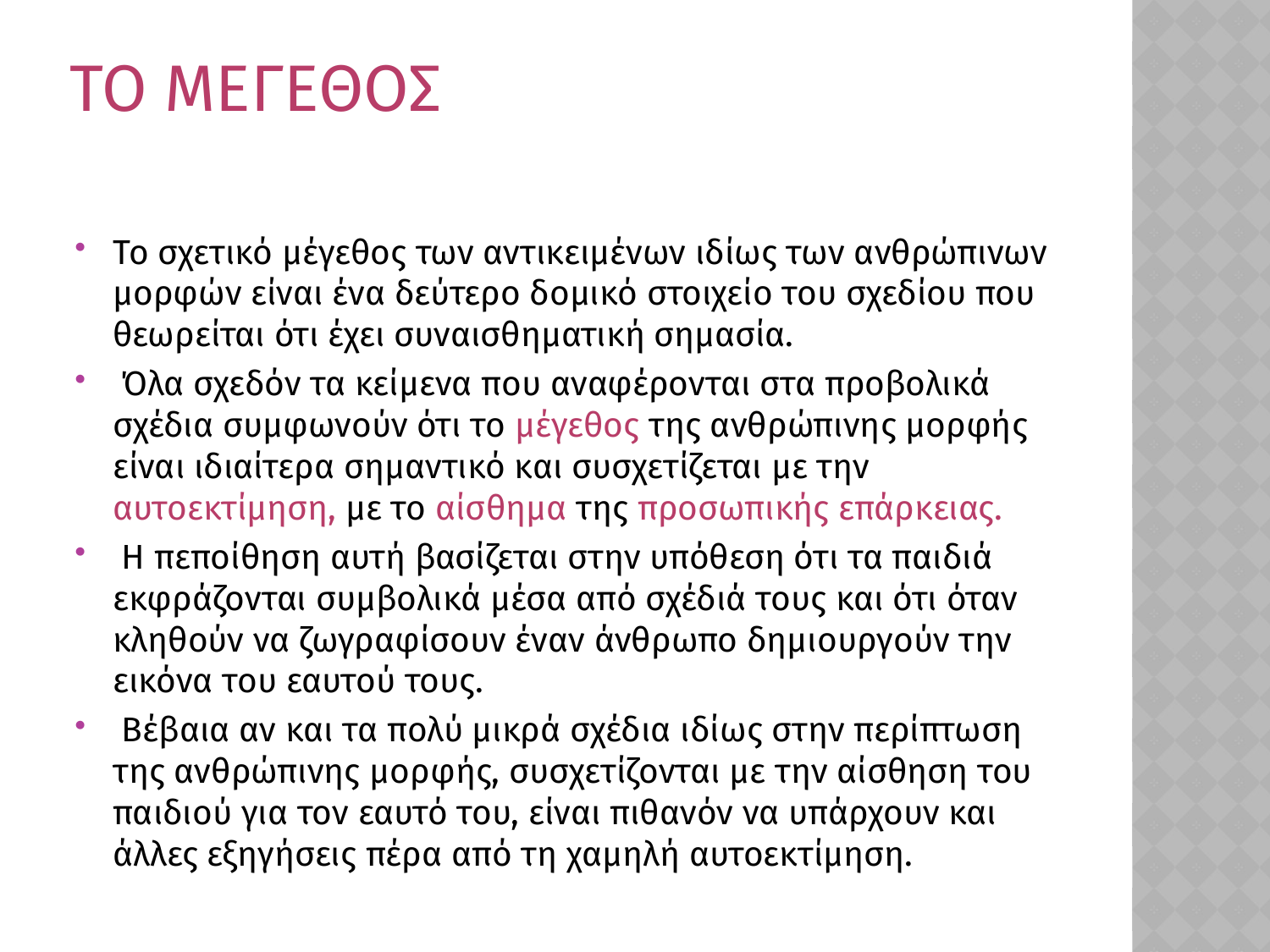

# Το Μεγεθοσ
Το σχετικό μέγεθος των αντικειμένων ιδίως των ανθρώπινων μορφών είναι ένα δεύτερο δομικό στοιχείο του σχεδίου που θεωρείται ότι έχει συναισθηματική σημασία.
 Όλα σχεδόν τα κείμενα που αναφέρονται στα προβολικά σχέδια συμφωνούν ότι το μέγεθος της ανθρώπινης μορφής είναι ιδιαίτερα σημαντικό και συσχετίζεται με την αυτοεκτίμηση, με το αίσθημα της προσωπικής επάρκειας.
 Η πεποίθηση αυτή βασίζεται στην υπόθεση ότι τα παιδιά εκφράζονται συμβολικά μέσα από σχέδιά τους και ότι όταν κληθούν να ζωγραφίσουν έναν άνθρωπο δημιουργούν την εικόνα του εαυτού τους.
 Βέβαια αν και τα πολύ μικρά σχέδια ιδίως στην περίπτωση της ανθρώπινης μορφής, συσχετίζονται με την αίσθηση του παιδιού για τον εαυτό του, είναι πιθανόν να υπάρχουν και άλλες εξηγήσεις πέρα από τη χαμηλή αυτοεκτίμηση.